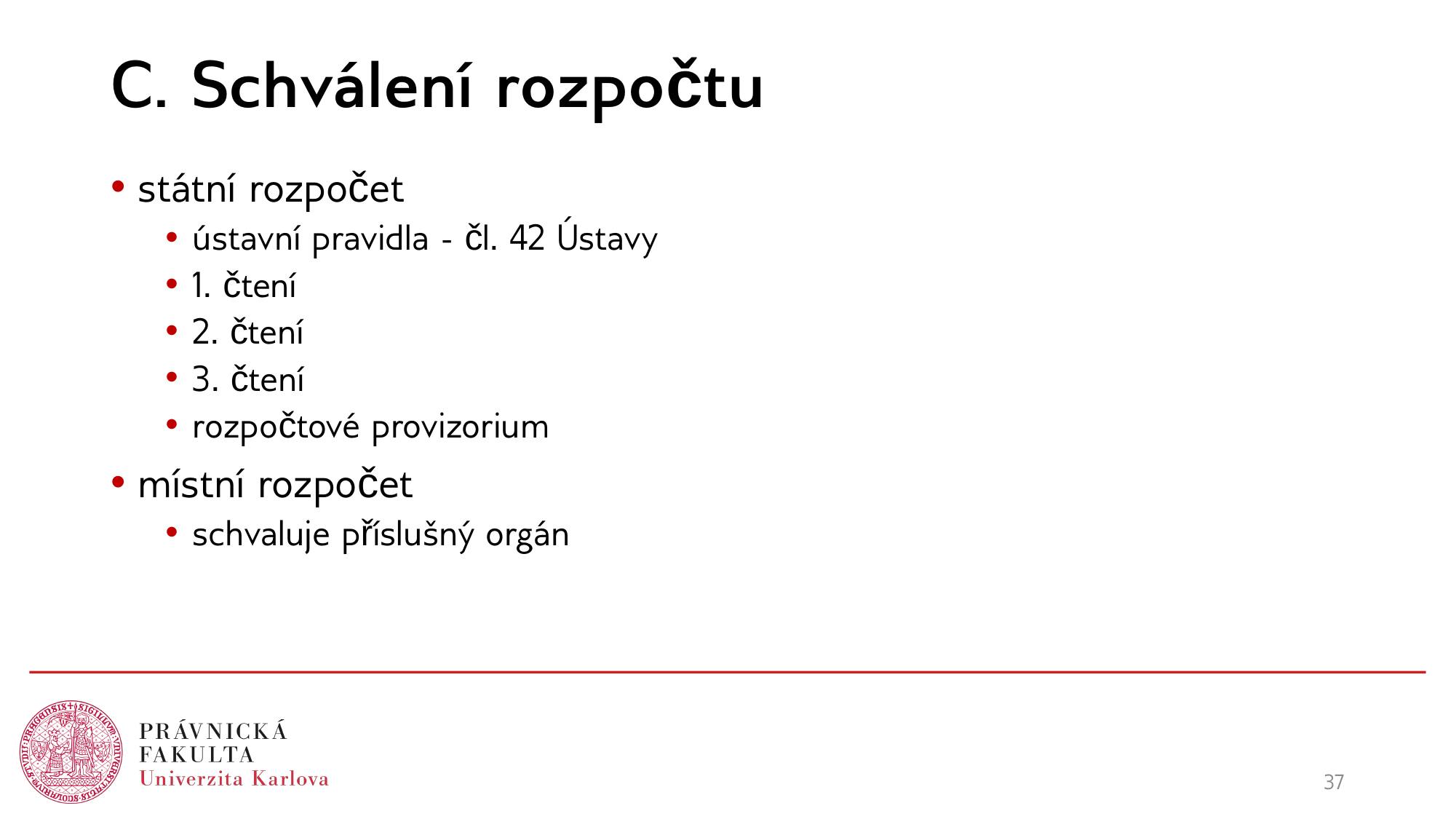

# C. Schválení rozpočtu
státní rozpočet
ústavní pravidla - čl. 42 Ústavy
1. čtení
2. čtení
3. čtení
rozpočtové provizorium
místní rozpočet
schvaluje příslušný orgán

37